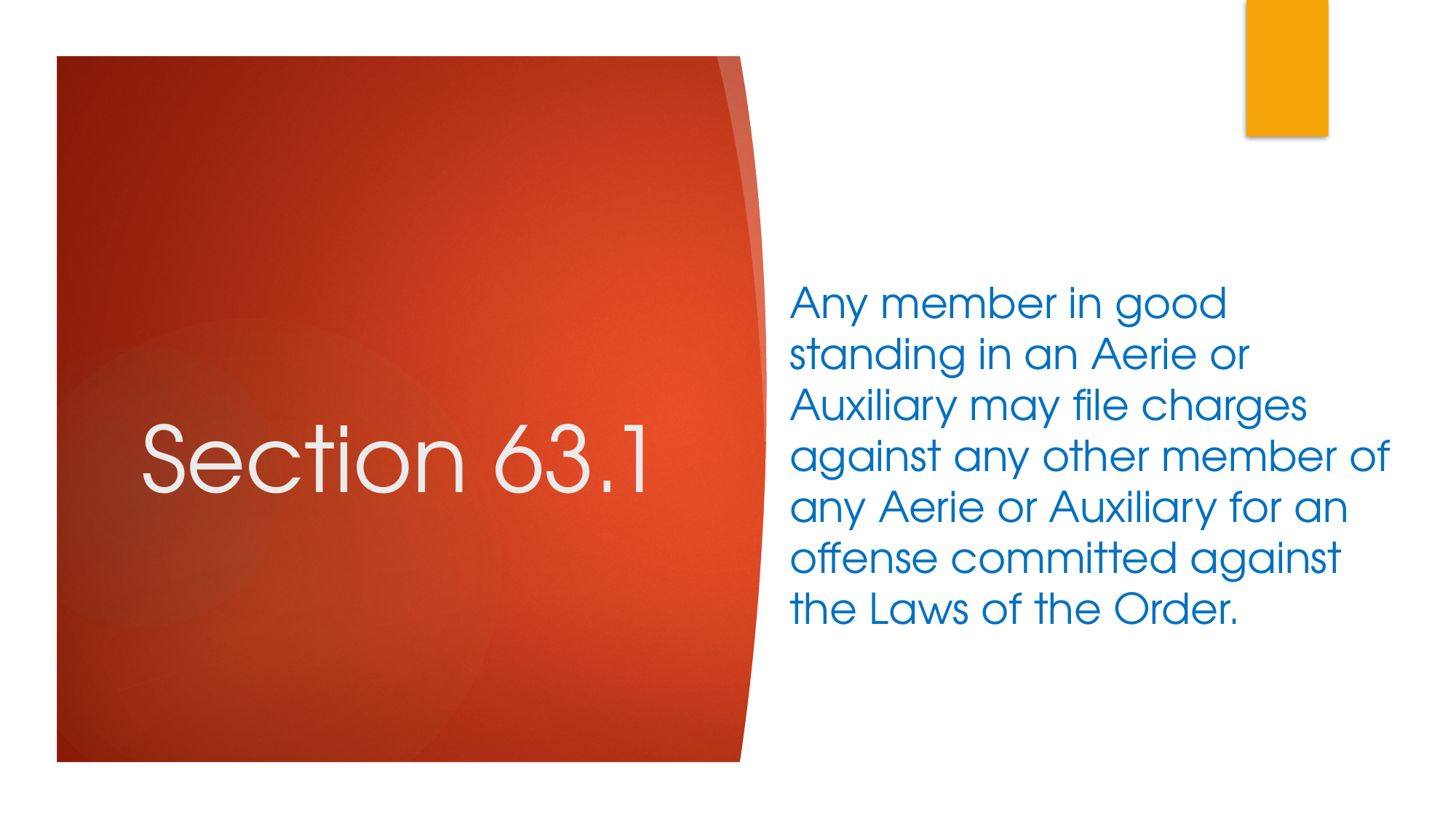

Any member in good standing in an Aerie or Auxiliary may file charges against any other member of any Aerie or Auxiliary for an offense committed against the Laws of the Order.
# Section 63.1